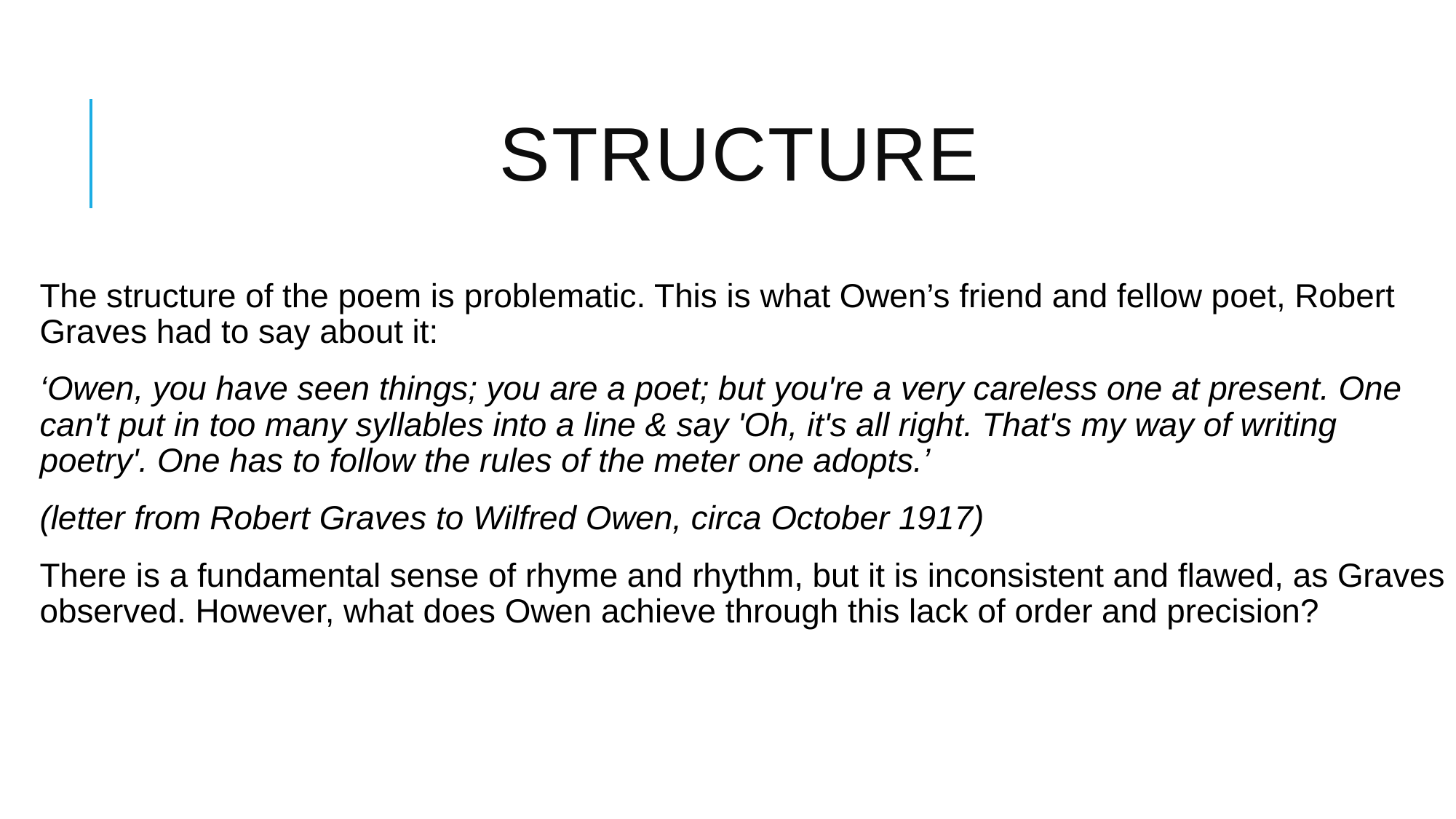

# Structure
The structure of the poem is problematic. This is what Owen’s friend and fellow poet, Robert Graves had to say about it:
‘Owen, you have seen things; you are a poet; but you're a very careless one at present. One can't put in too many syllables into a line & say 'Oh, it's all right. That's my way of writing poetry'. One has to follow the rules of the meter one adopts.’
(letter from Robert Graves to Wilfred Owen, circa October 1917)
There is a fundamental sense of rhyme and rhythm, but it is inconsistent and flawed, as Graves observed. However, what does Owen achieve through this lack of order and precision?